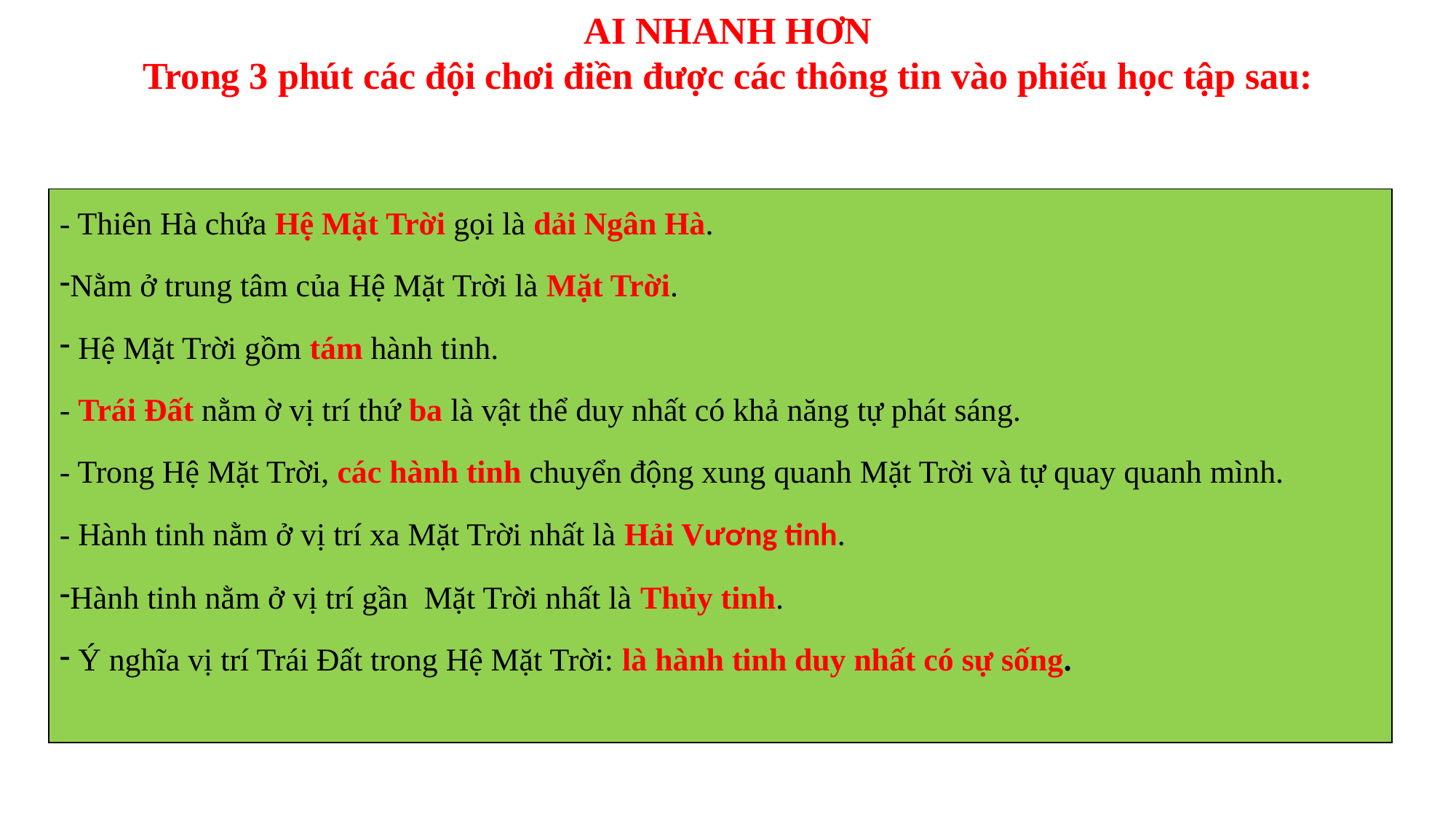

AI NHANH HƠN
Trong 3 phút các đội chơi điền được các thông tin vào phiếu học tập sau:
| - Thiên Hà chứa Hệ Mặt Trời gọi là dải Ngân Hà. Nằm ở trung tâm của Hệ Mặt Trời là Mặt Trời. Hệ Mặt Trời gồm tám hành tinh. - Trái Đất nằm ờ vị trí thứ ba là vật thể duy nhất có khả năng tự phát sáng. - Trong Hệ Mặt Trời, các hành tinh chuyển động xung quanh Mặt Trời và tự quay quanh mình. - Hành tinh nằm ở vị trí xa Mặt Trời nhất là Hải Vương tinh. Hành tinh nằm ở vị trí gần Mặt Trời nhất là Thủy tinh. Ý nghĩa vị trí Trái Đất trong Hệ Mặt Trời: là hành tinh duy nhất có sự sống. |
| --- |